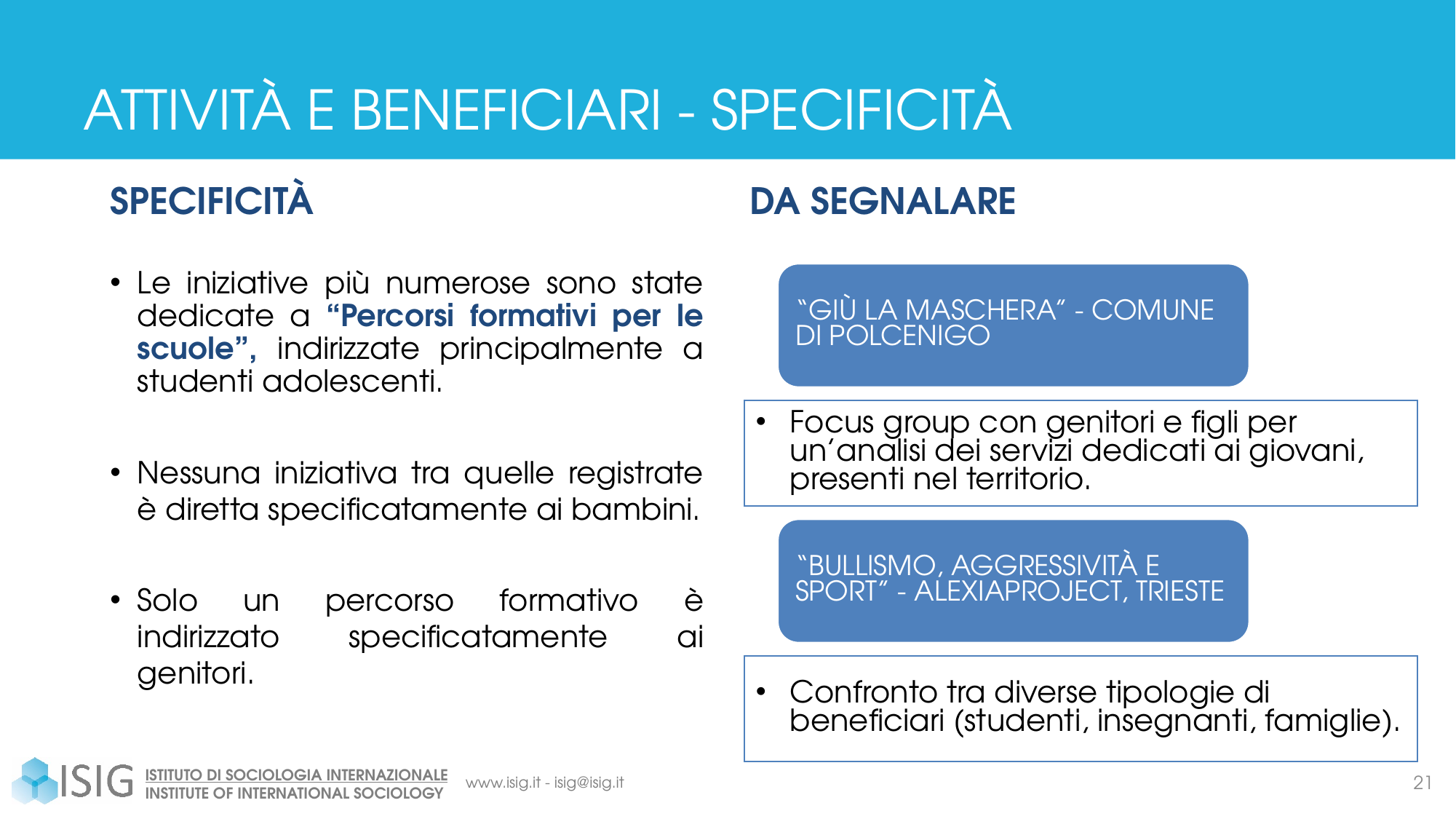

# ATTIVITÀ E BENEFICIARI - SPECIFICITÀ
SPECIFICITÀ
DA SEGNALARE
“GIÙ LA MASCHERA” - COMUNE DI POLCENIGO
Focus group con genitori e figli per un’analisi dei servizi dedicati ai giovani, presenti nel territorio.
“BULLISMO, AGGRESSIVITÀ E SPORT” - ALEXIAPROJECT, TRIESTE
Confronto tra diverse tipologie di beneficiari (studenti, insegnanti, famiglie).
Le iniziative più numerose sono state dedicate a “Percorsi formativi per le scuole”, indirizzate principalmente a studenti adolescenti.

Nessuna iniziativa tra quelle registrate è diretta specificatamente ai bambini.

Solo un percorso formativo è indirizzato specificatamente ai genitori.

21